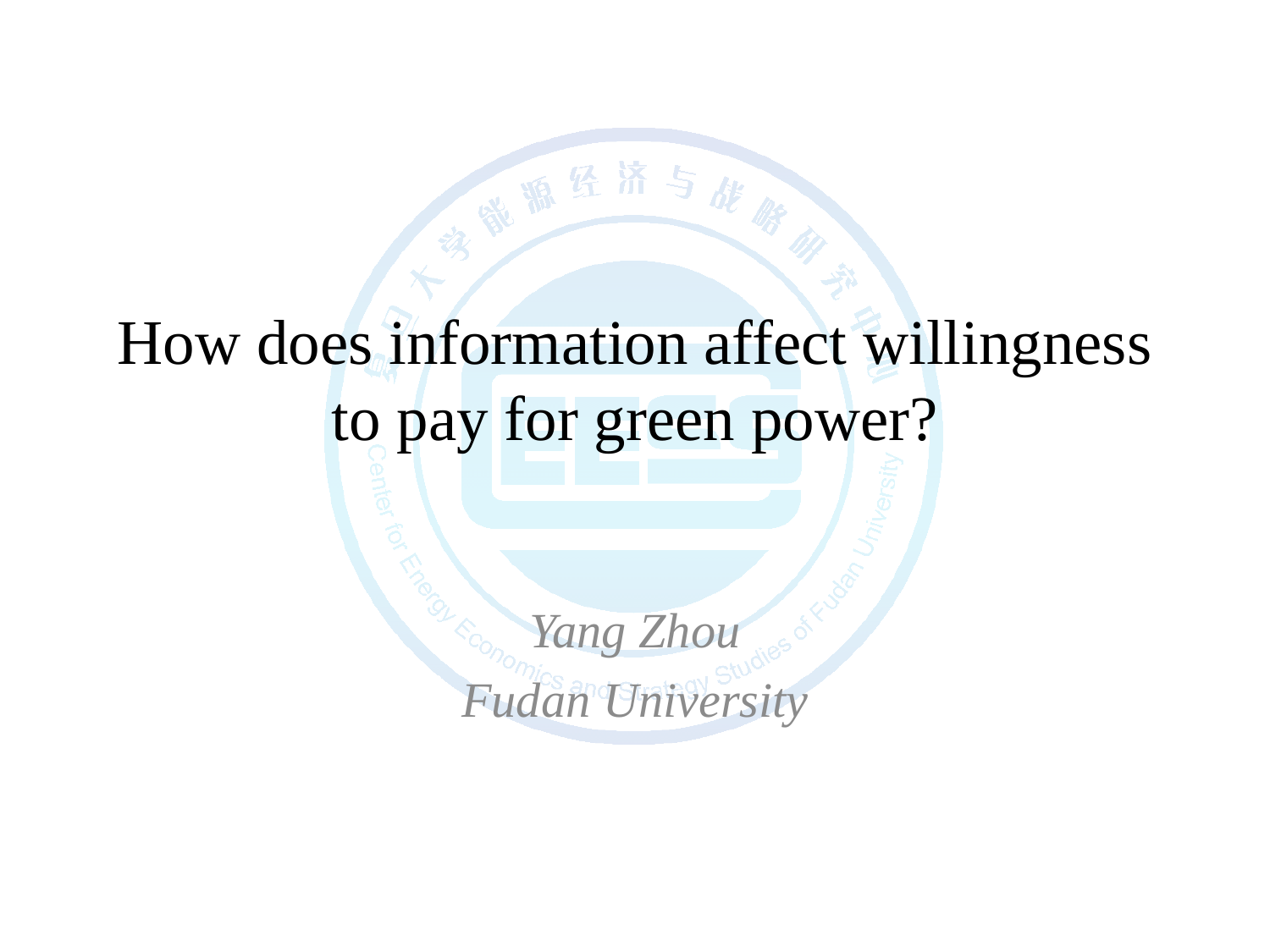

# How does information affect willingness to pay for green power?
Yang Zhou
Fudan University